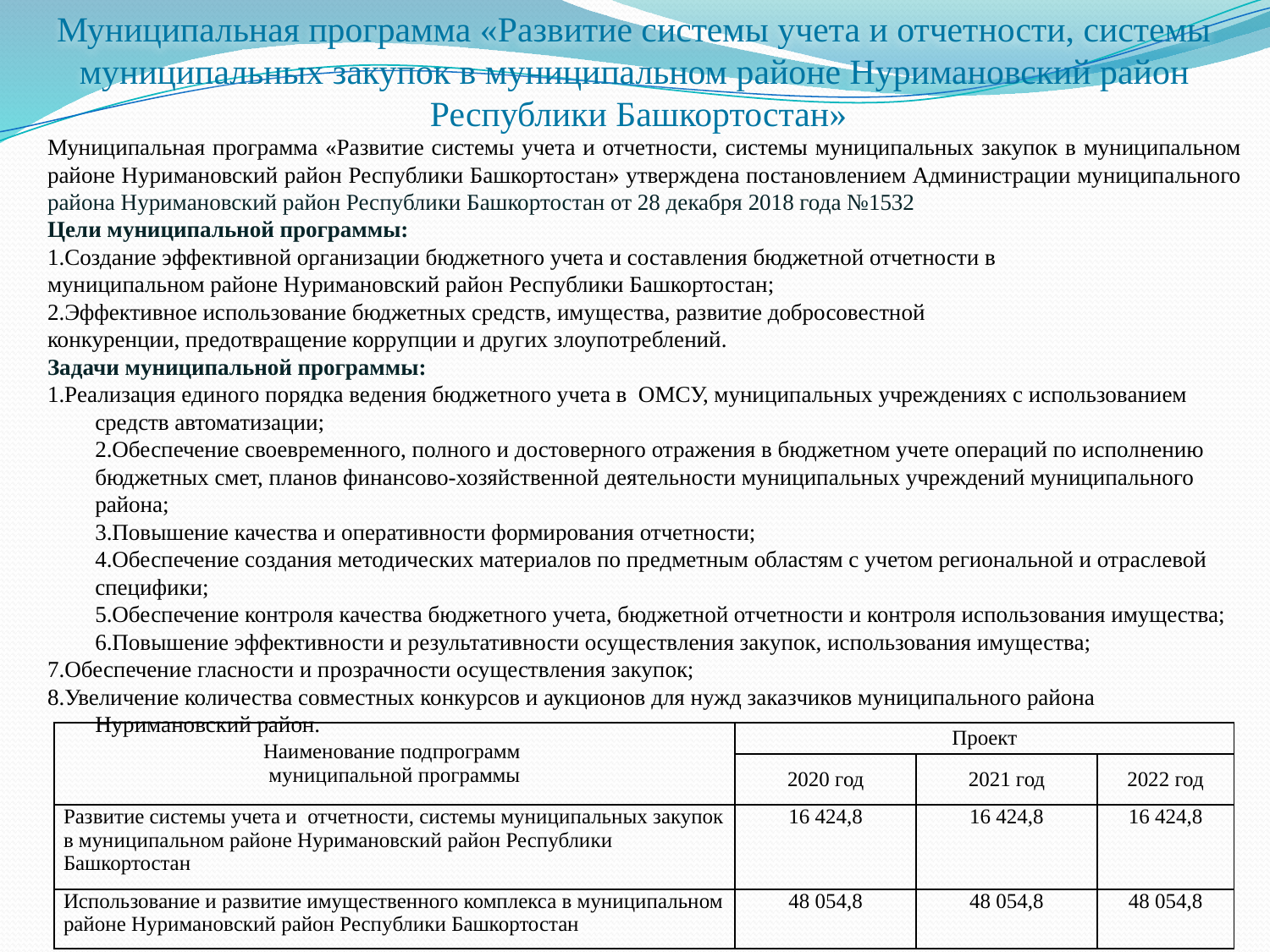

Муниципальная программа «Развитие системы учета и отчетности, системы муниципальных закупок в муниципальном районе Нуримановский район
 Республики Башкортостан»
Муниципальная программа «Развитие системы учета и отчетности, системы муниципальных закупок в муниципальном районе Нуримановский район Республики Башкортостан» утверждена постановлением Администрации муниципального района Нуримановский район Республики Башкортостан от 28 декабря 2018 года №1532
Цели муниципальной программы:
1.Создание эффективной организации бюджетного учета и составления бюджетной отчетности в
муниципальном районе Нуримановский район Республики Башкортостан;
2.Эффективное использование бюджетных средств, имущества, развитие добросовестной
конкуренции, предотвращение коррупции и других злоупотреблений.
Задачи муниципальной программы:
1.Реализация единого порядка ведения бюджетного учета в  ОМСУ, муниципальных учреждениях с использованием средств автоматизации;
2.Обеспечение своевременного, полного и достоверного отражения в бюджетном учете операций по исполнению бюджетных смет, планов финансово-хозяйственной деятельности муниципальных учреждений муниципального района;
3.Повышение качества и оперативности формирования отчетности;
4.Обеспечение создания методических материалов по предметным областям с учетом региональной и отраслевой специфики;
5.Обеспечение контроля качества бюджетного учета, бюджетной отчетности и контроля использования имущества;
6.Повышение эффективности и результативности осуществления закупок, использования имущества;
7.Обеспечение гласности и прозрачности осуществления закупок;
8.Увеличение количества совместных конкурсов и аукционов для нужд заказчиков муниципального района Нуримановский район.
| Наименование подпрограмм муниципальной программы | Проект |  |  |
| --- | --- | --- | --- |
|  | 2020 год | 2021 год | 2022 год |
| Развитие системы учета и отчетности, системы муниципальных закупок в муниципальном районе Нуримановский район Республики Башкортостан | 16 424,8 | 16 424,8 | 16 424,8 |
| Использование и развитие имущественного комплекса в муниципальном районе Нуримановский район Республики Башкортостан | 48 054,8 | 48 054,8 | 48 054,8 |